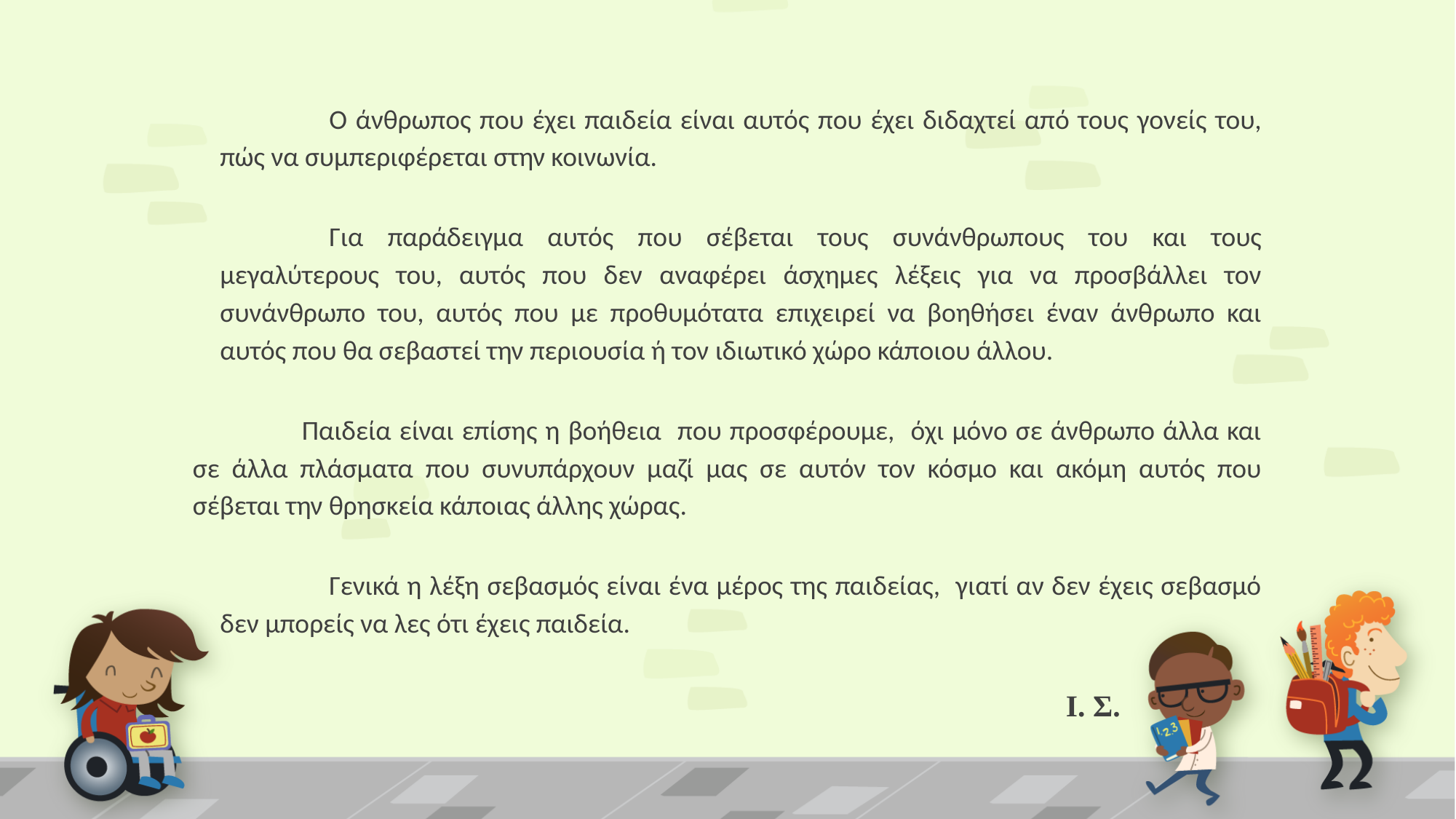

Ο άνθρωπος που έχει παιδεία είναι αυτός που έχει διδαχτεί από τους γονείς του, πώς να συμπεριφέρεται στην κοινωνία.
	Για παράδειγμα αυτός που σέβεται τους συνάνθρωπους του και τους μεγαλύτερους του, αυτός που δεν αναφέρει άσχημες λέξεις για να προσβάλλει τον συνάνθρωπο του, αυτός που με προθυμότατα επιχειρεί να βοηθήσει έναν άνθρωπο και αυτός που θα σεβαστεί την περιουσία ή τον ιδιωτικό χώρο κάποιου άλλου.
	Παιδεία είναι επίσης η βοήθεια  που προσφέρουμε,  όχι μόνο σε άνθρωπο άλλα και σε άλλα πλάσματα που συνυπάρχουν μαζί μας σε αυτόν τον κόσμο και ακόμη αυτός που σέβεται την θρησκεία κάποιας άλλης χώρας.
	Γενικά η λέξη σεβασμός είναι ένα μέρος της παιδείας,  γιατί αν δεν έχεις σεβασμό δεν μπορείς να λες ότι έχεις παιδεία.
								Ι. Σ.